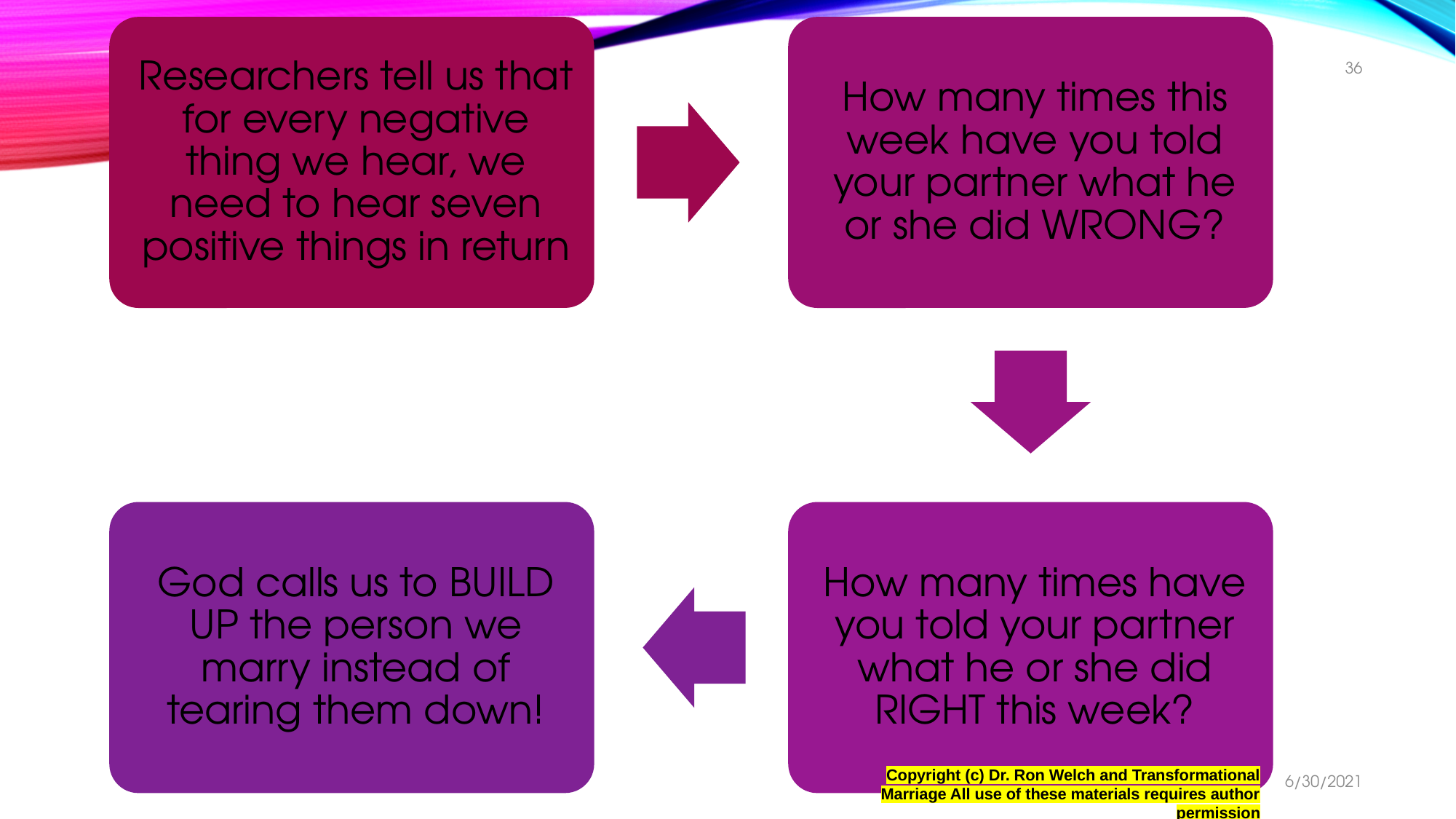

Researchers tell us that for every negative thing we hear, we need to hear seven positive things in return

How many times this week have you told your partner what he or she did WRONG?

How many times have you told your partner what he or she did RIGHT this week?

God calls us to BUILD UP the person we marry instead of tearing them down!
36
6/30/2021
Copyright (c) Dr. Ron Welch and Transformational Marriage All use of these materials requires author permission